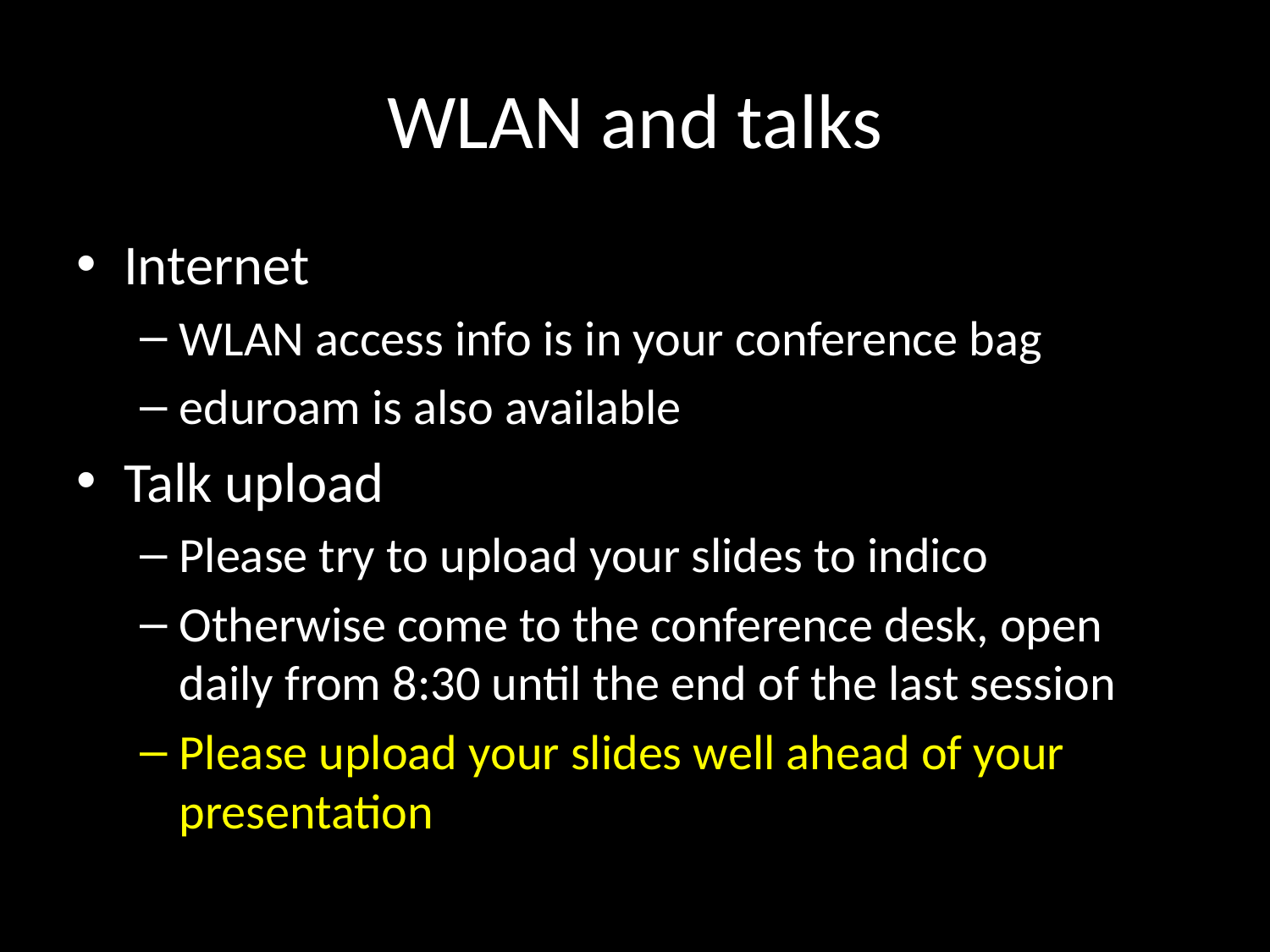

# WLAN and talks
Internet
WLAN access info is in your conference bag
eduroam is also available
Talk upload
Please try to upload your slides to indico
Otherwise come to the conference desk, open daily from 8:30 until the end of the last session
Please upload your slides well ahead of your presentation